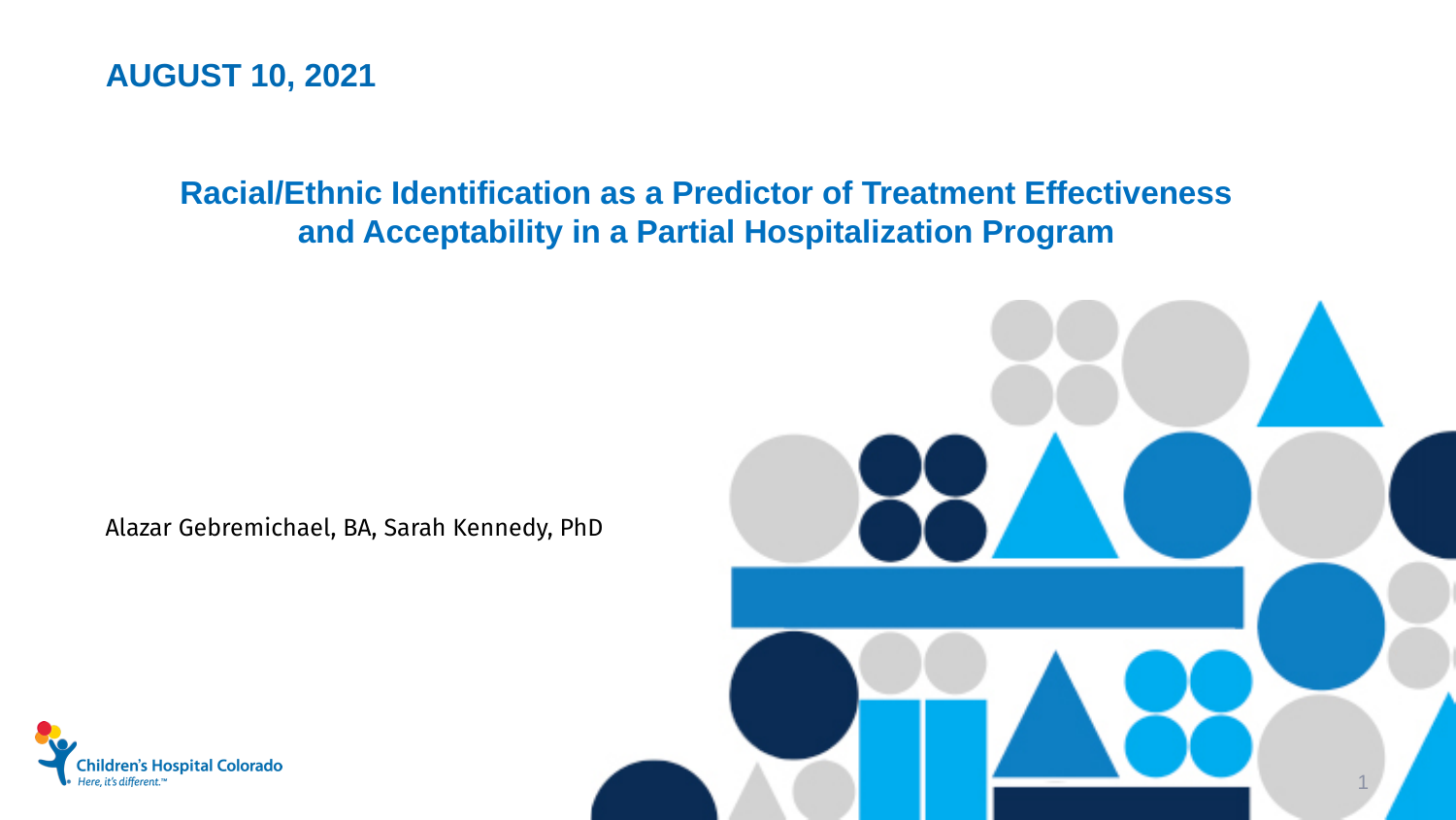

# Racial/Ethnic Identification as a Predictor of Treatment Effectiveness and Acceptability in a Partial Hospitalization Program
August 10, 2021
Alazar Gebremichael, BA, Sarah Kennedy, PhD

1